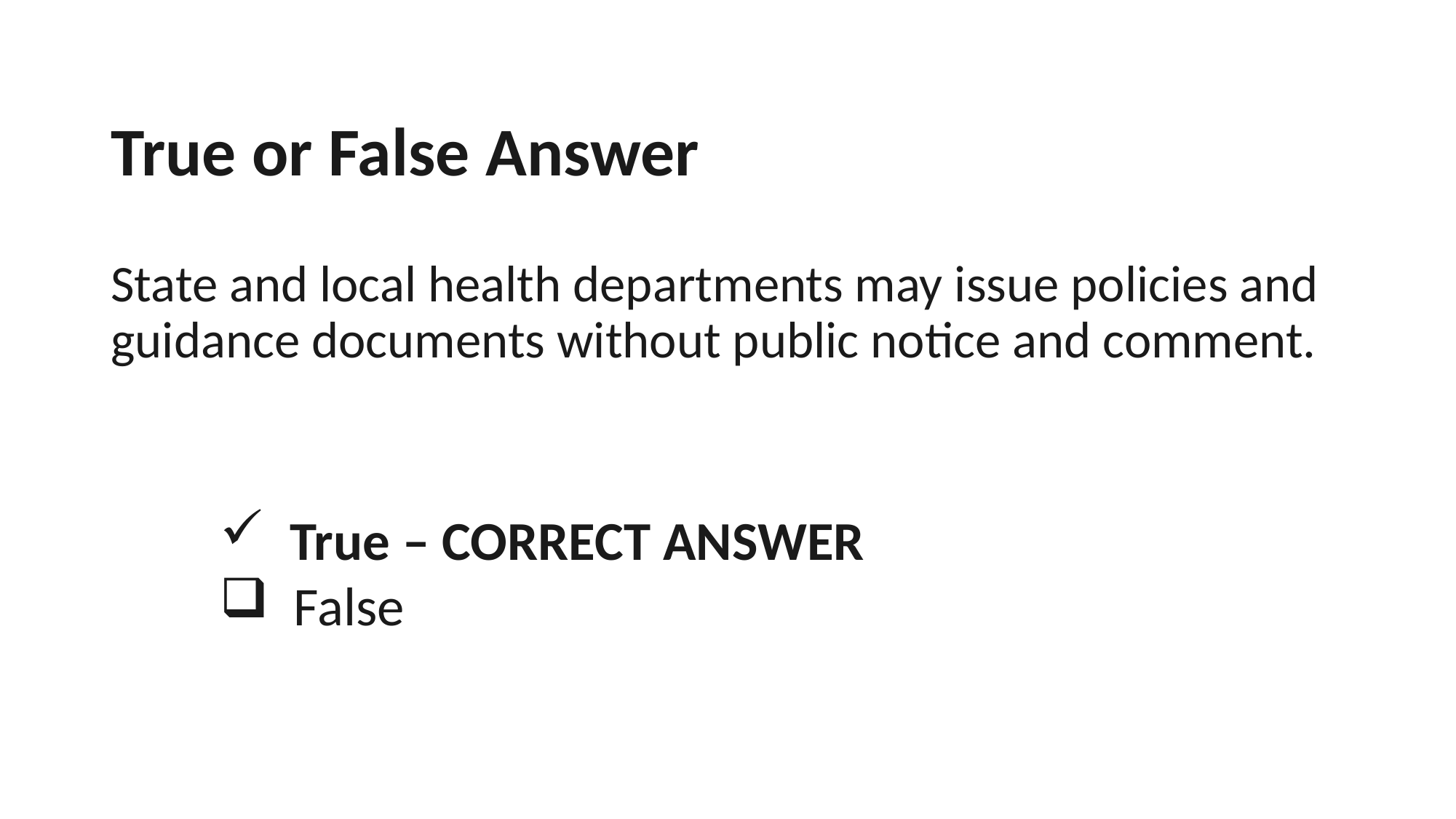

# True or False Answer State and local health departments may issue policies and guidance documents without public notice and comment.

  True – CORRECT ANSWER
  False